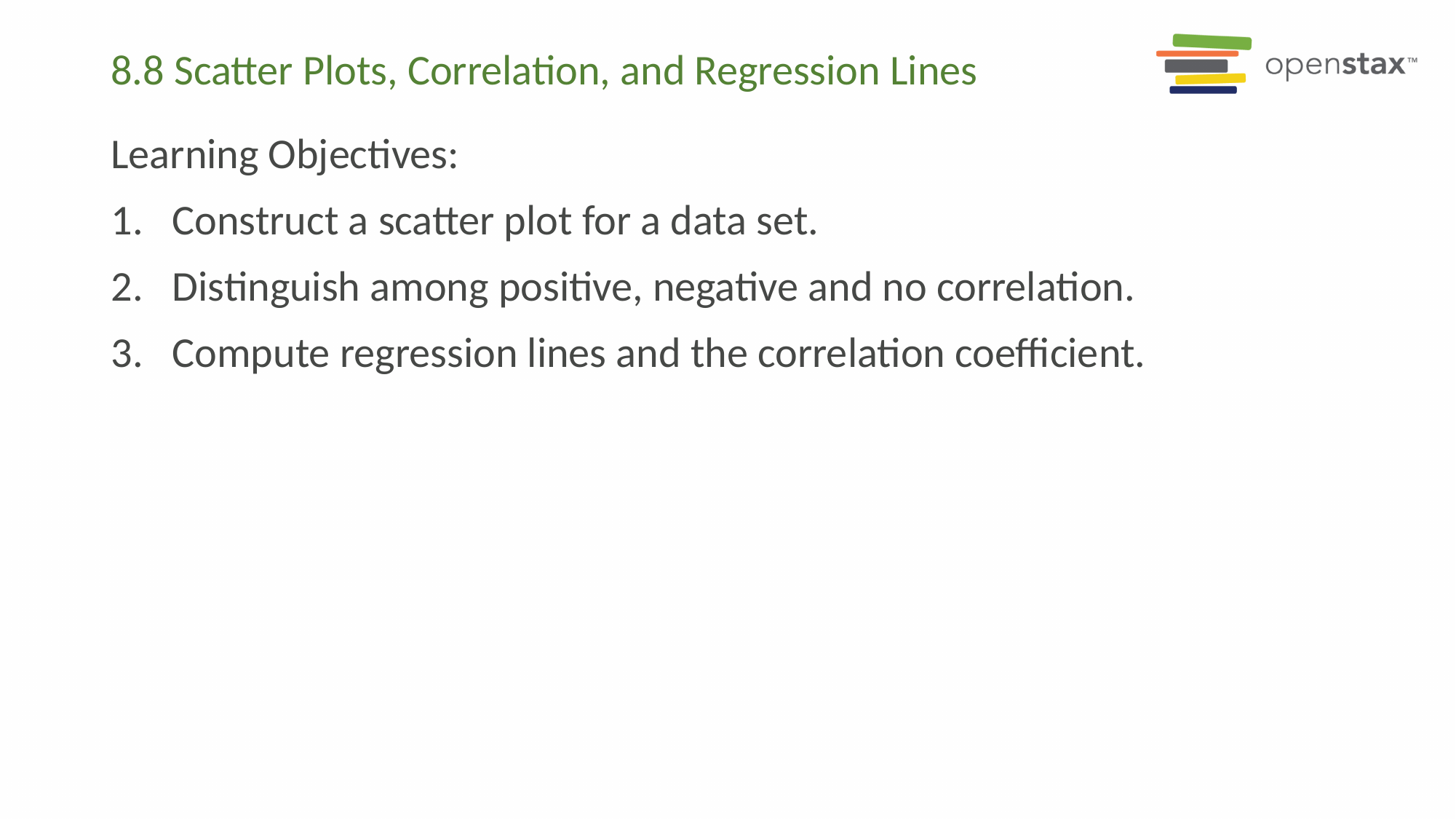

# 8.8 Scatter Plots, Correlation, and Regression Lines
Learning Objectives:
Construct a scatter plot for a data set.
Distinguish among positive, negative and no correlation.
Compute regression lines and the correlation coefficient.